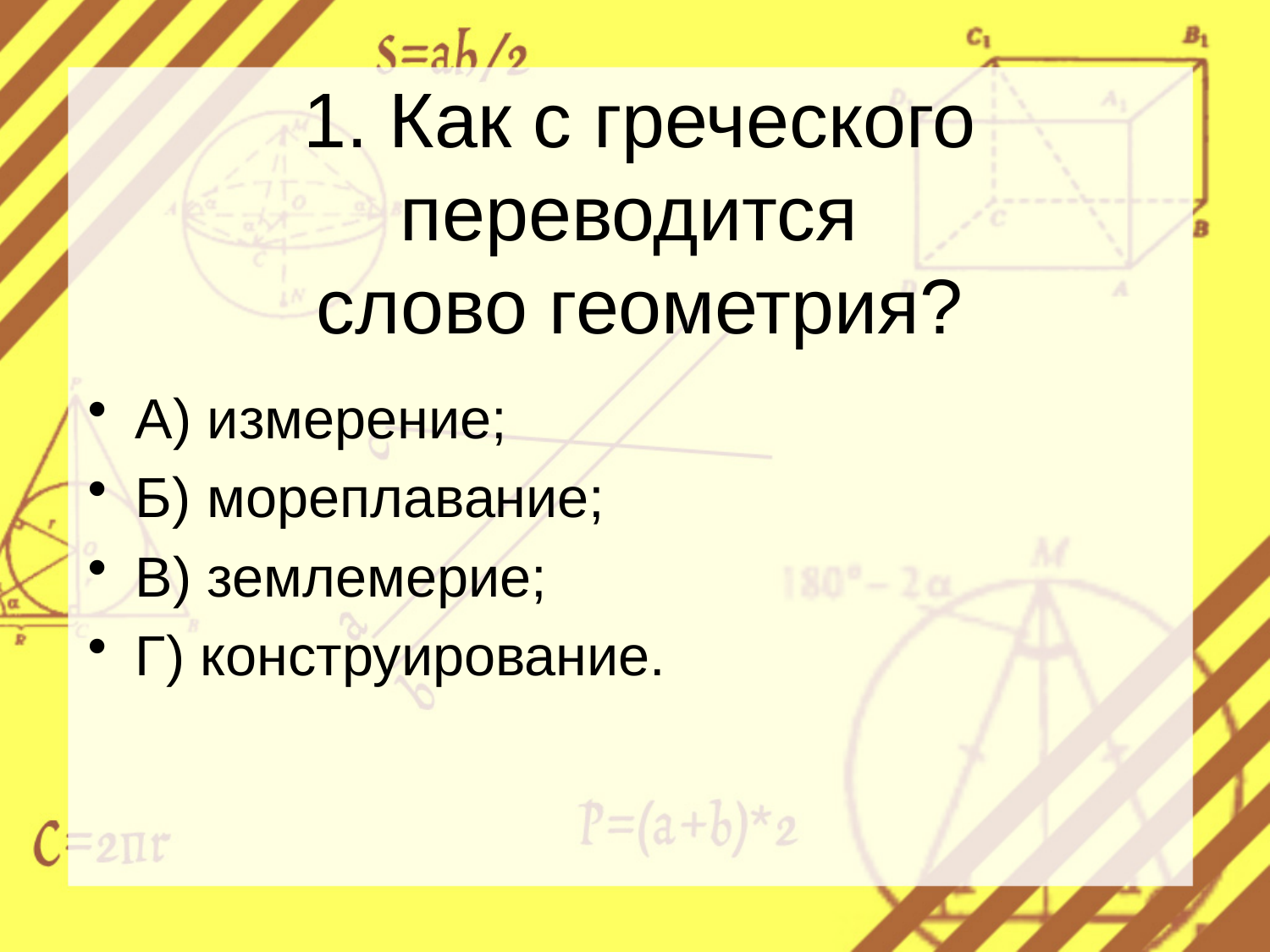

# 1. Как с греческого переводится слово геометрия?
А) измерение;
Б) мореплавание;
В) землемерие;
Г) конструирование.